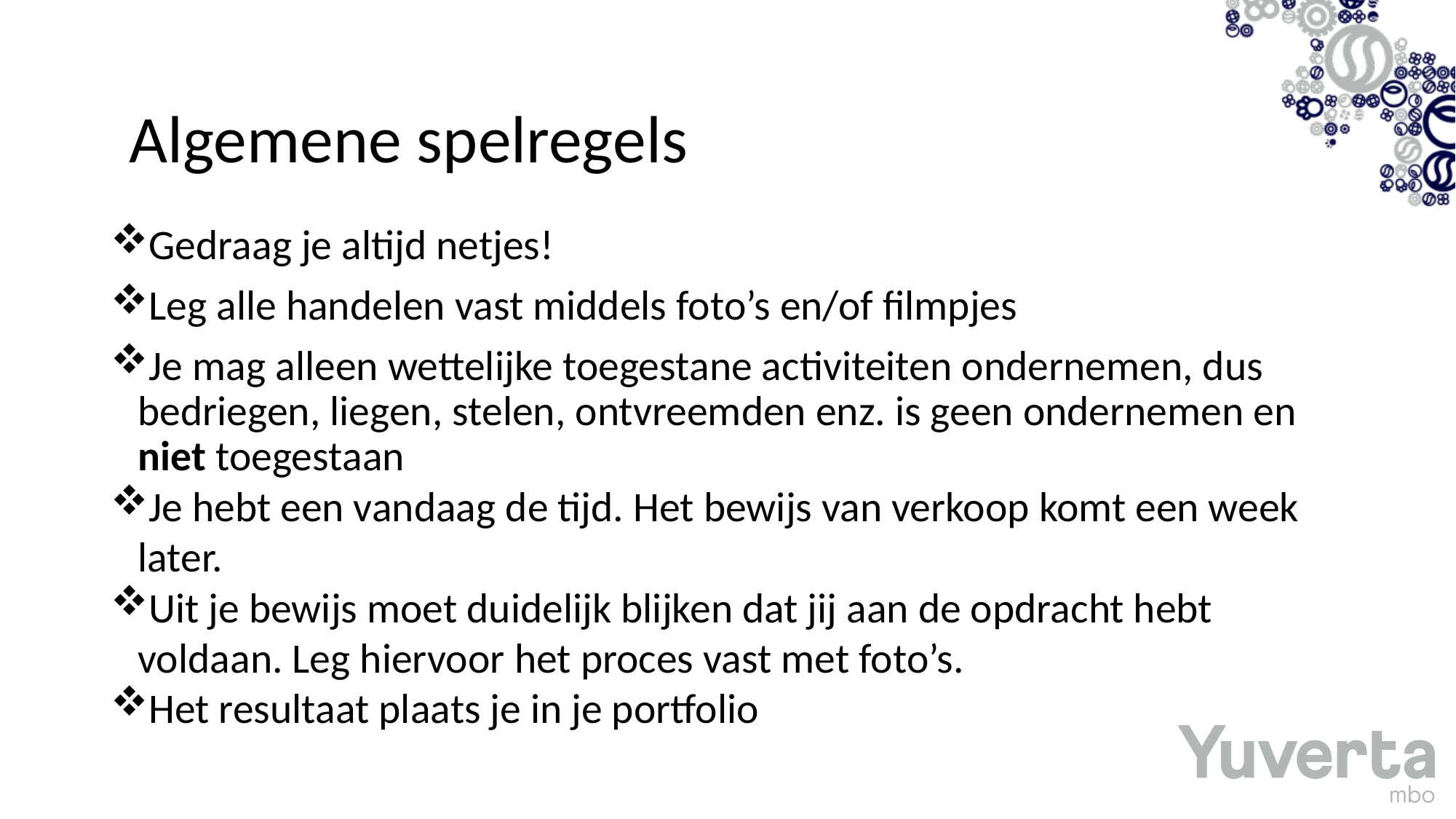

Algemene spelregels
Gedraag je altijd netjes!
Leg alle handelen vast middels foto’s en/of filmpjes
Je mag alleen wettelijke toegestane activiteiten ondernemen, dus bedriegen, liegen, stelen, ontvreemden enz. is geen ondernemen en niet toegestaan
Je hebt een vandaag de tijd. Het bewijs van verkoop komt een week later.
Uit je bewijs moet duidelijk blijken dat jij aan de opdracht hebt voldaan. Leg hiervoor het proces vast met foto’s.
Het resultaat plaats je in je portfolio